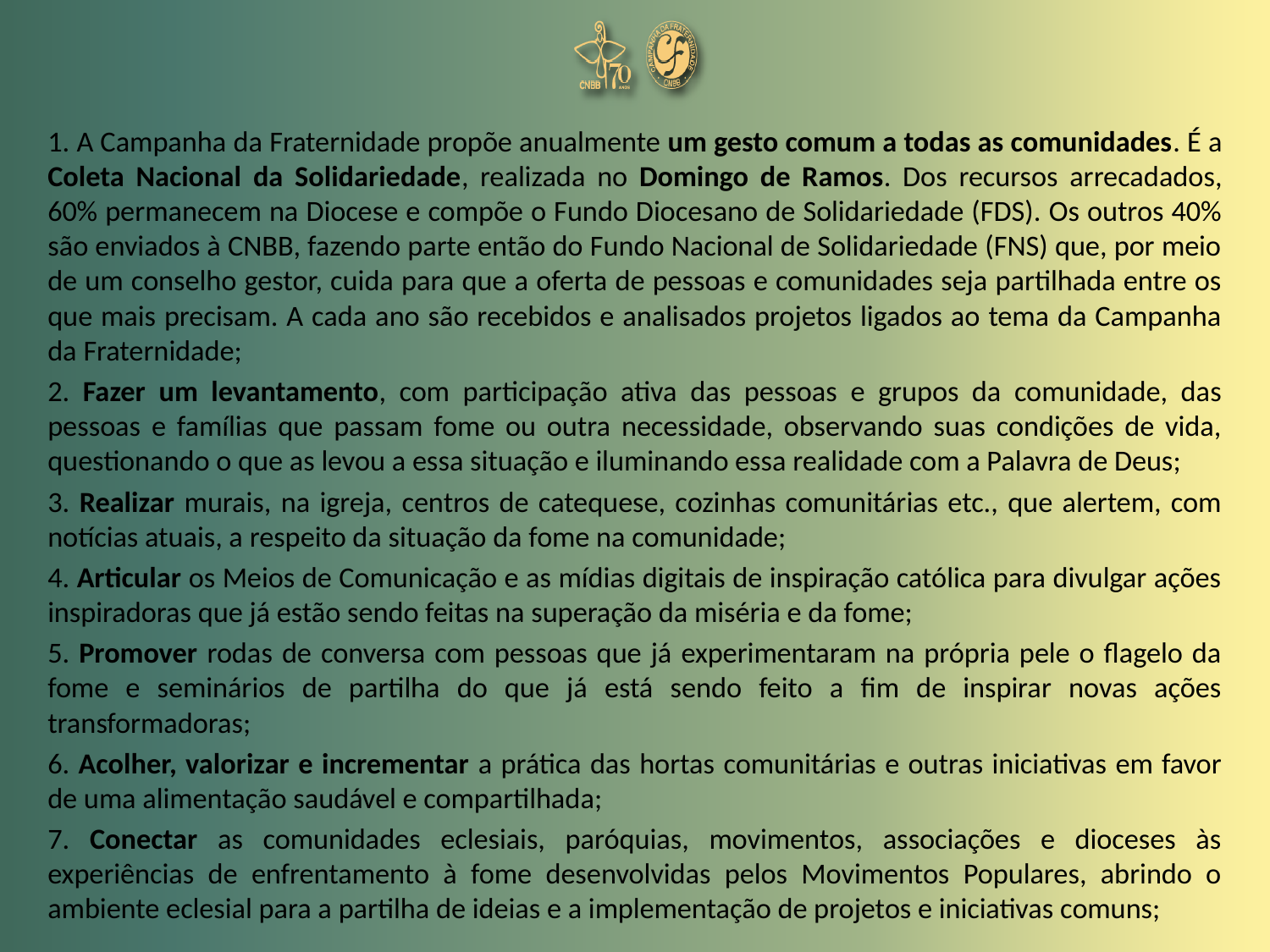

1. A Campanha da Fraternidade propõe anualmente um gesto comum a todas as comunidades. É a Coleta Nacional da Solidariedade, realizada no Domingo de Ramos. Dos recursos arrecadados, 60% permanecem na Diocese e compõe o Fundo Diocesano de Solidariedade (FDS). Os outros 40% são enviados à CNBB, fazendo parte então do Fundo Nacional de Solidariedade (FNS) que, por meio de um conselho gestor, cuida para que a oferta de pessoas e comunidades seja partilhada entre os que mais precisam. A cada ano são recebidos e analisados projetos ligados ao tema da Campanha da Fraternidade;
2. Fazer um levantamento, com participação ativa das pessoas e grupos da comunidade, das pessoas e famílias que passam fome ou outra necessidade, observando suas condições de vida, questionando o que as levou a essa situação e iluminando essa realidade com a Palavra de Deus;
3. Realizar murais, na igreja, centros de catequese, cozinhas comunitárias etc., que alertem, com notícias atuais, a respeito da situação da fome na comunidade;
4. Articular os Meios de Comunicação e as mídias digitais de inspiração católica para divulgar ações inspiradoras que já estão sendo feitas na superação da miséria e da fome;
5. Promover rodas de conversa com pessoas que já experimentaram na própria pele o flagelo da fome e seminários de partilha do que já está sendo feito a fim de inspirar novas ações transformadoras;
6. Acolher, valorizar e incrementar a prática das hortas comunitárias e outras iniciativas em favor de uma alimentação saudável e compartilhada;
7. Conectar as comunidades eclesiais, paróquias, movimentos, associações e dioceses às experiências de enfrentamento à fome desenvolvidas pelos Movimentos Populares, abrindo o ambiente eclesial para a partilha de ideias e a implementação de projetos e iniciativas comuns;